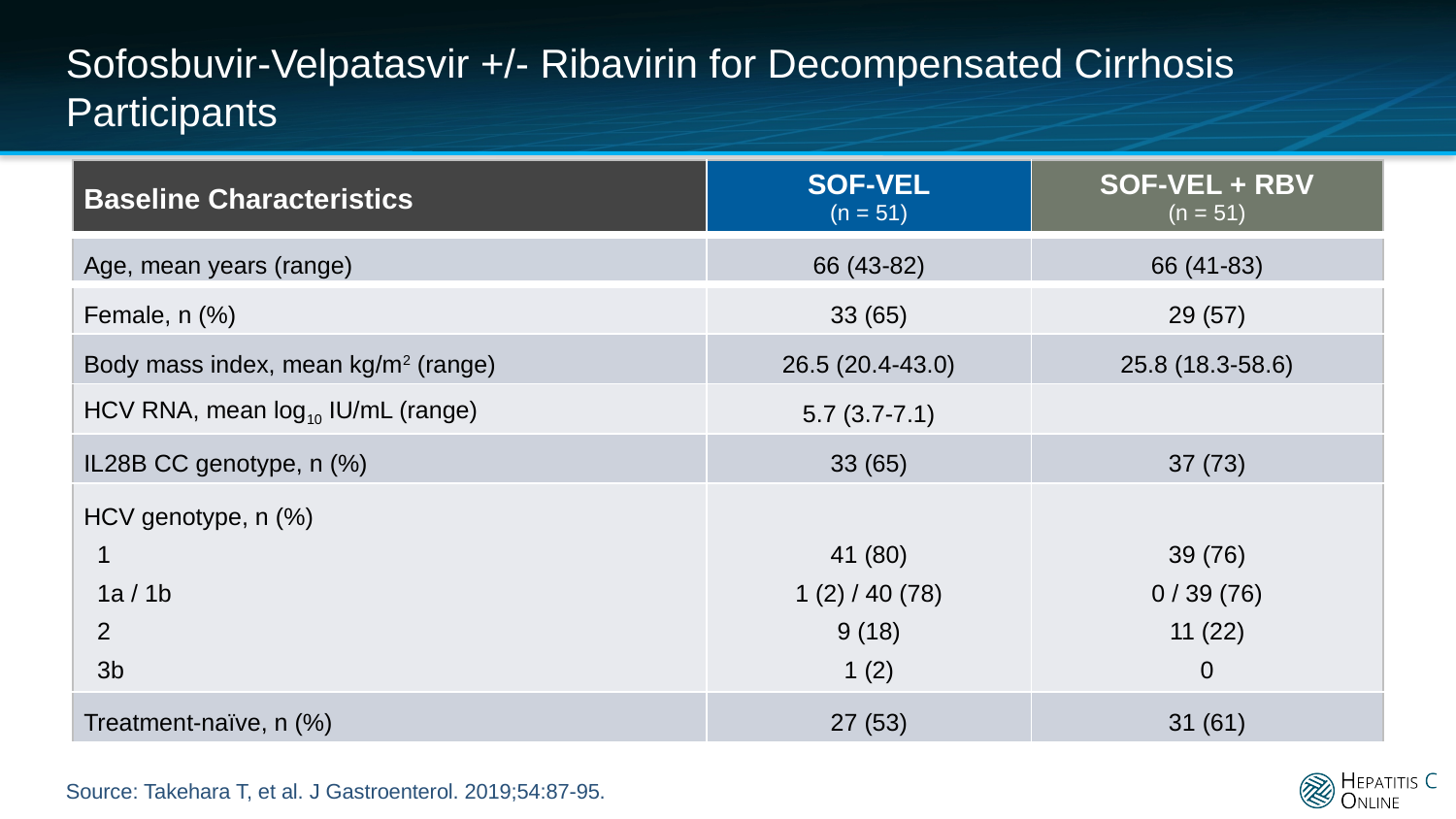

# Sofosbuvir-Velpatasvir +/- Ribavirin for Decompensated Cirrhosis Participants

| Baseline Characteristics | SOF-VEL (n = 51) | SOF-VEL + RBV (n = 51) |
| --- | --- | --- |
| Age, mean years (range) | 66 (43-82) | 66 (41-83) |
| Female, n (%) | 33 (65) | 29 (57) |
| Body mass index, mean kg/m2 (range) | 26.5 (20.4-43.0) | 25.8 (18.3-58.6) |
| HCV RNA, mean log10 IU/mL (range) | 5.7 (3.7-7.1) |  |
| IL28B CC genotype, n (%) | 33 (65) | 37 (73) |
| HCV genotype, n (%) 1 1a / 1b 2 3b | 41 (80) 1 (2) / 40 (78) 9 (18) 1 (2) | 39 (76) 0 / 39 (76) 11 (22) 0 |
| Treatment-naïve, n (%) | 27 (53) | 31 (61) |
Source: Takehara T, et al. J Gastroenterol. 2019;54:87-95.